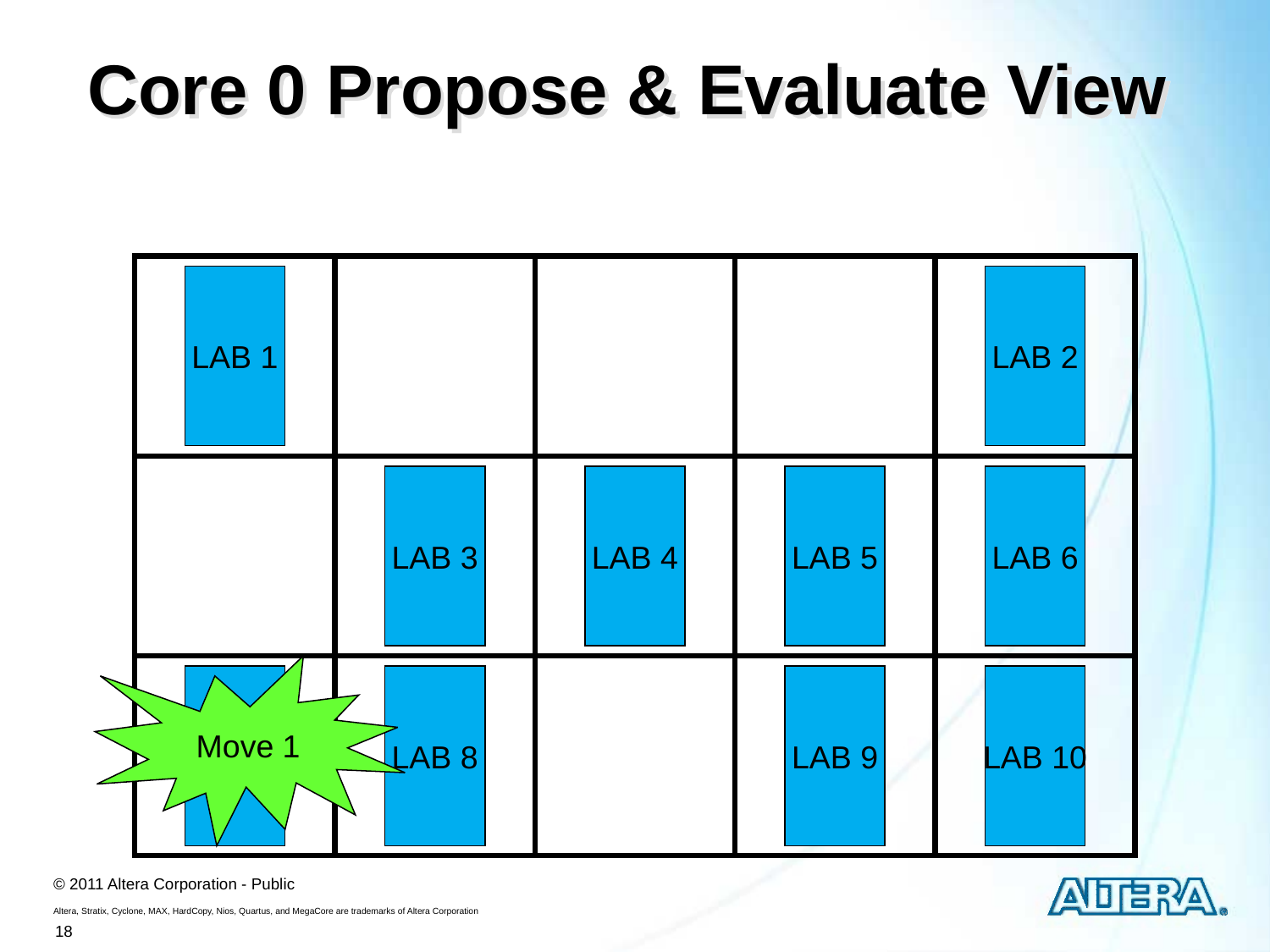

# Core 0 Propose & Evaluate View

LAB 1
LAB 2

LAB 3
LAB 4
LAB 5
LAB 6
Move 1

LAB 7
LAB 8
LAB 9
LAB 10
18